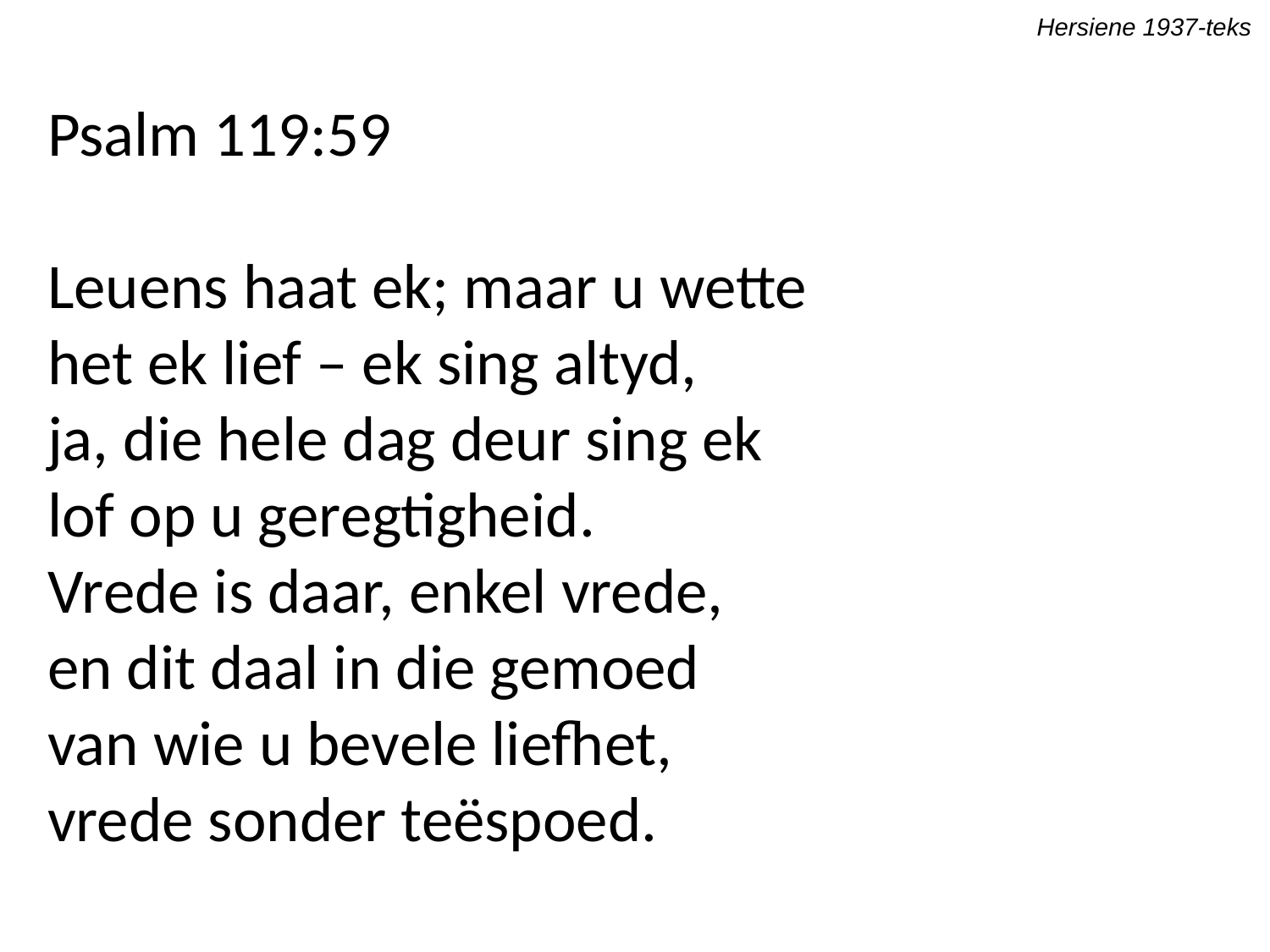

Hersiene 1937-teks
Psalm 119:59

Leuens haat ek; maar u wette
het ek lief – ek sing altyd,
ja, die hele dag deur sing ek
lof op u geregtigheid.
Vrede is daar, enkel vrede,
en dit daal in die gemoed
van wie u bevele liefhet,
vrede sonder teëspoed.